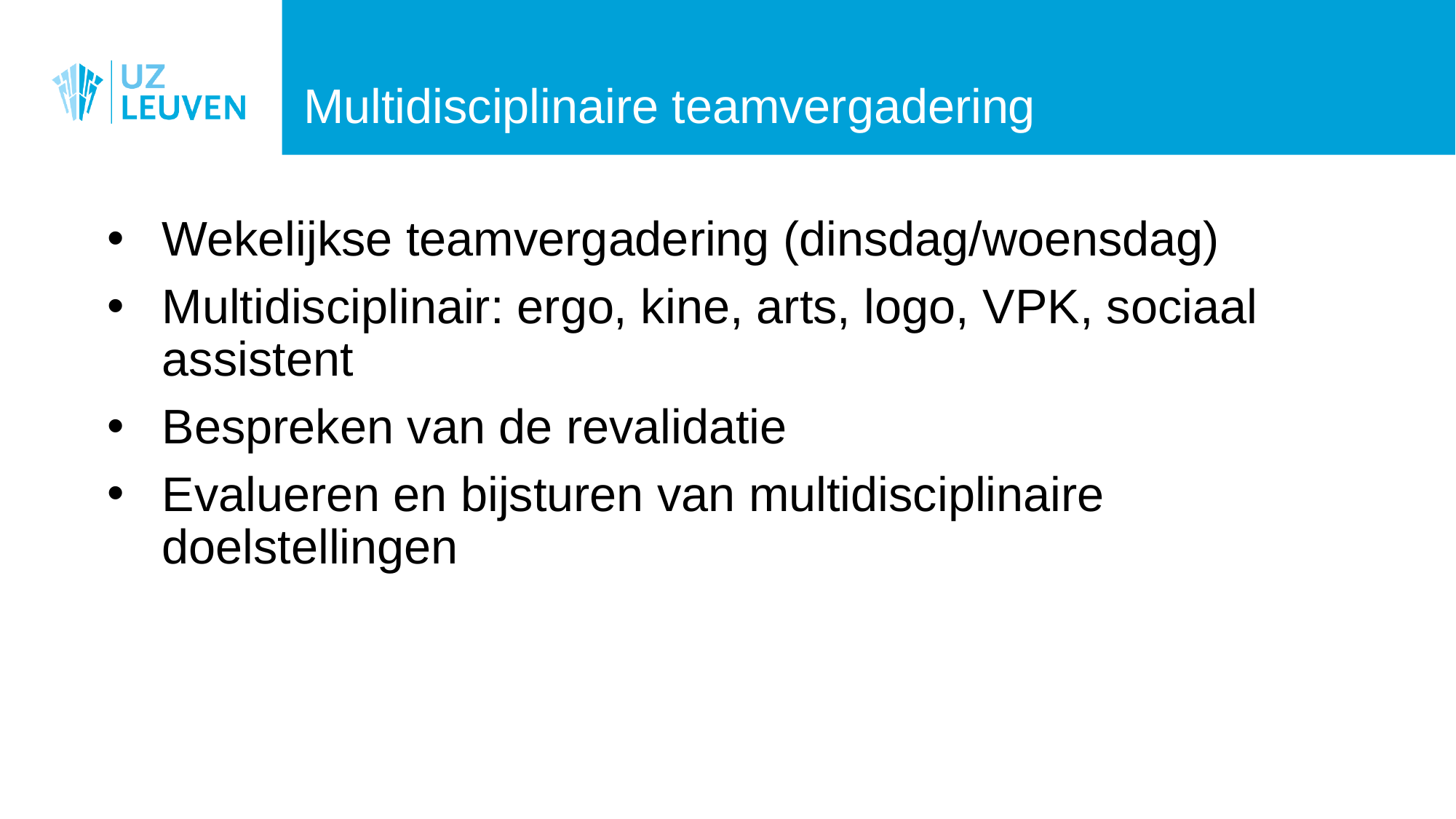

# Multidisciplinaire teamvergadering
Wekelijkse teamvergadering (dinsdag/woensdag)
Multidisciplinair: ergo, kine, arts, logo, VPK, sociaal assistent
Bespreken van de revalidatie
Evalueren en bijsturen van multidisciplinaire doelstellingen